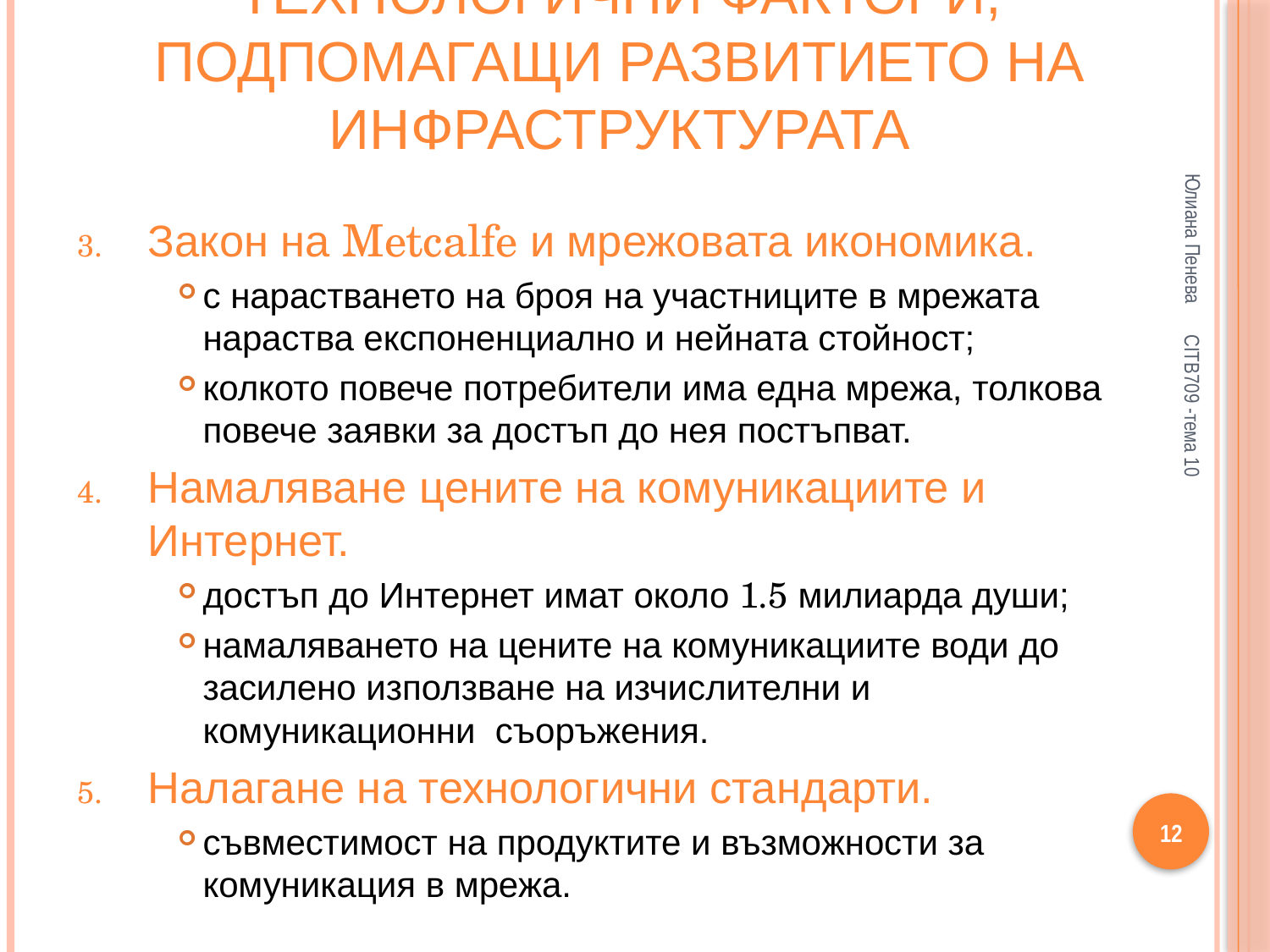

# Технологични фактори, подпомагащи развитието на инфраструктурата
Юлиана Пенева
Закон на Metcalfe и мрежовата икономика.
с нарастването на броя на участниците в мрежата нараства експоненциално и нейната стойност;
колкото повече потребители има една мрежа, толкова повече заявки за достъп до нея постъпват.
Намаляване цените на комуникациите и Интернет.
достъп до Интернет имат около 1.5 милиарда души;
намаляването на цените на комуникациите води до засилено използване на изчислителни и комуникационни  съоръжения.
Налагане на технологични стандарти.
съвместимост на продуктите и възможности за комуникация в мрежа.

CITB709 -тема 10
12